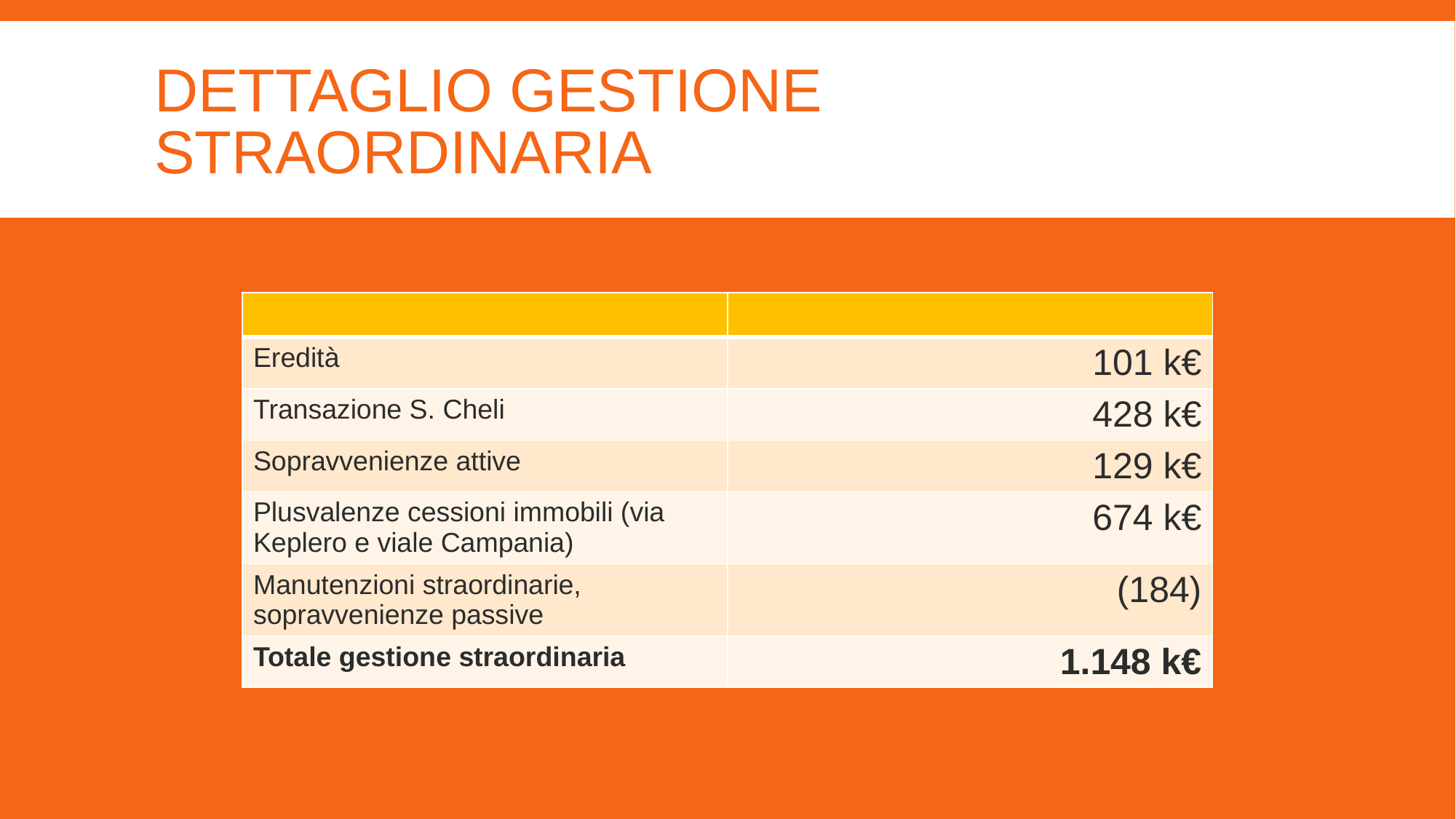

# Dettaglio gestione straordinaria
|  |  |
| --- | --- |
| Eredità | 101 k€ |
| Transazione S. Cheli | 428 k€ |
| Sopravvenienze attive | 129 k€ |
| Plusvalenze cessioni immobili (via Keplero e viale Campania) | 674 k€ |
| Manutenzioni straordinarie, sopravvenienze passive | (184) |
| Totale gestione straordinaria | 1.148 k€ |